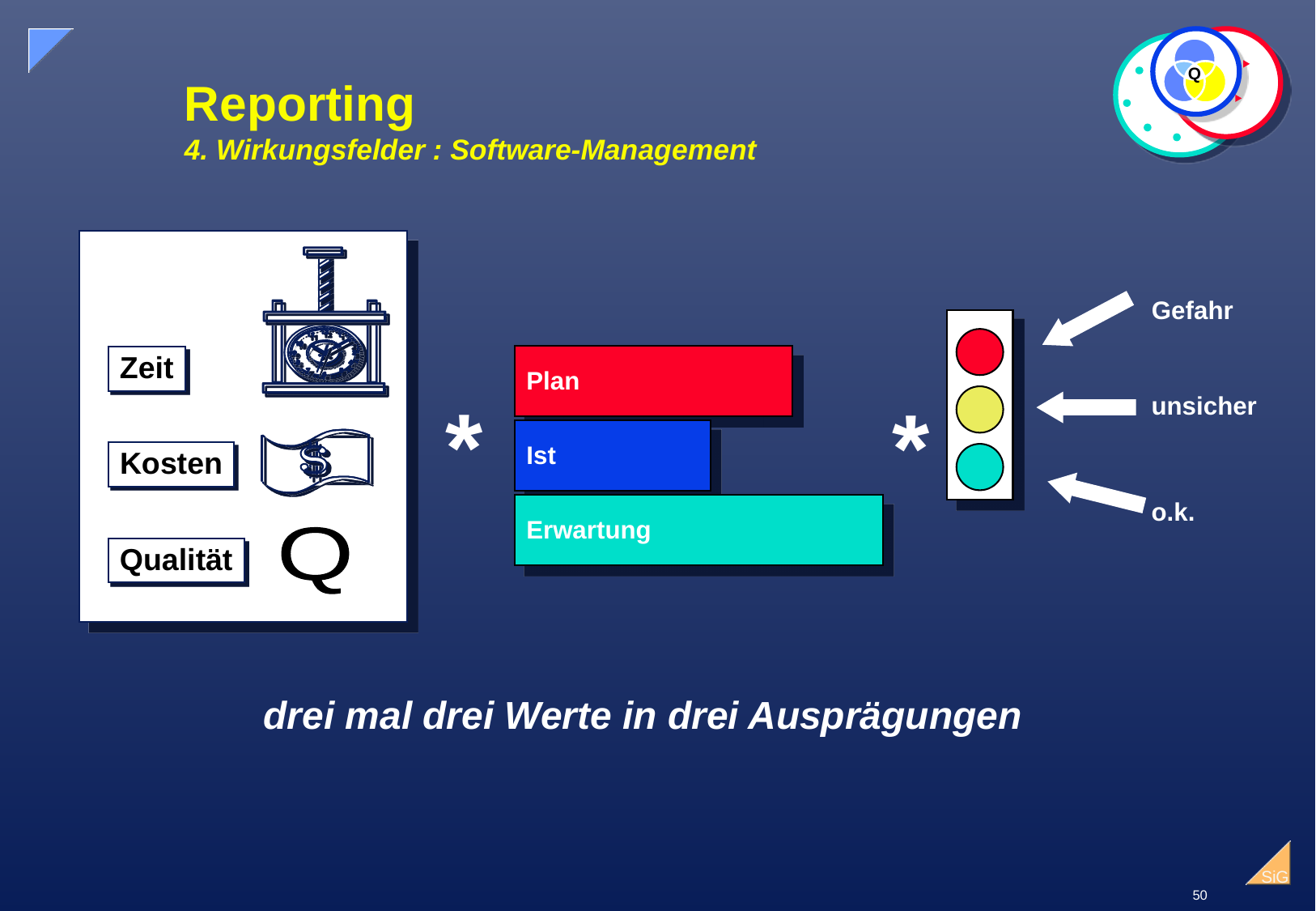

Q

# Reporting 4. Wirkungsfelder : Software-Management

Gefahr

Plan
Zeit

unsicher
*

*
Ist

Kosten

o.k.
Erwartung
Q
Qualität
drei mal drei Werte in drei Ausprägungen